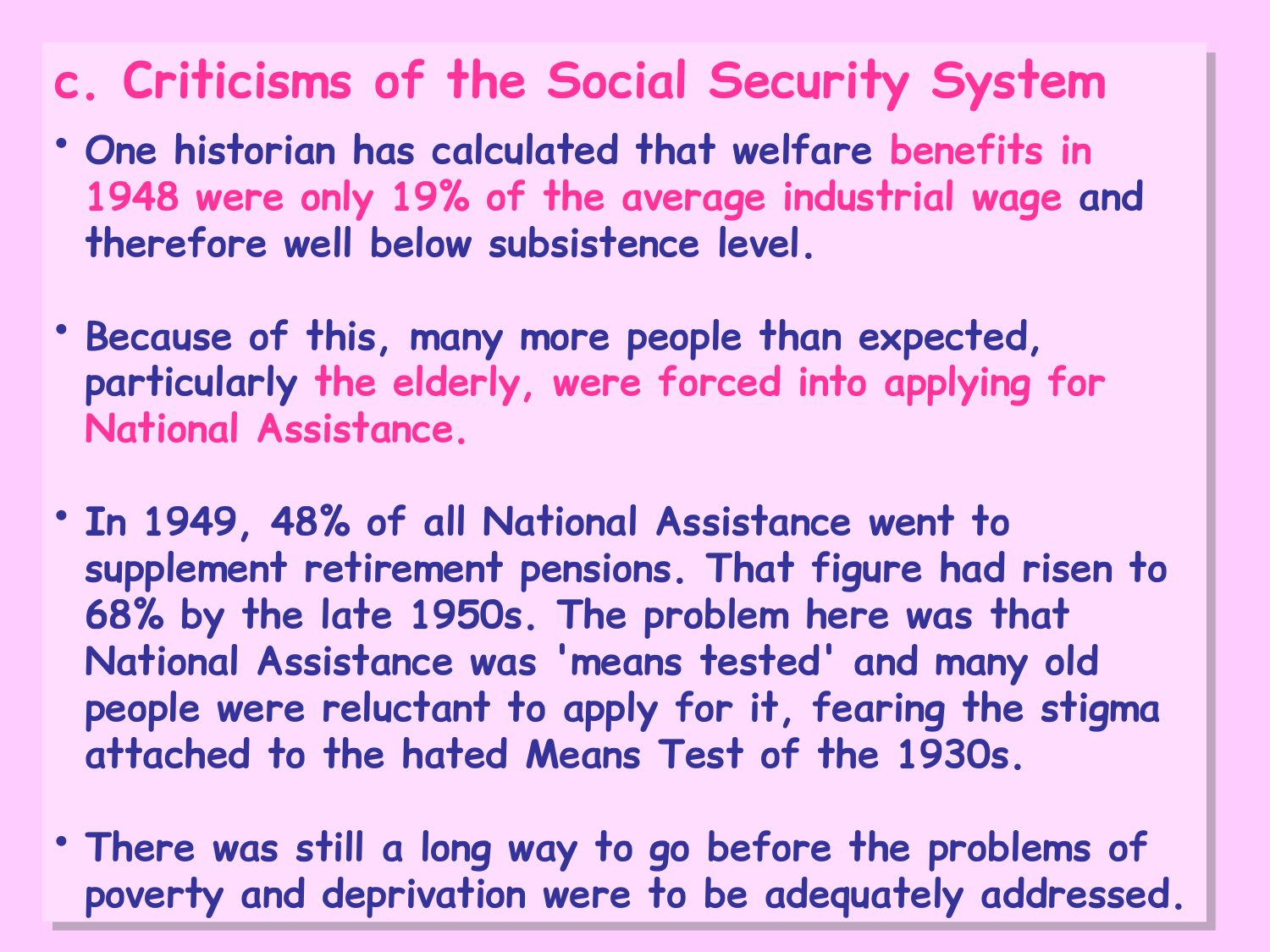

c. Criticisms of the Social Security System

One historian has calculated that welfare benefits in 1948 were only 19% of the average industrial wage and therefore well below subsistence level.

Because of this, many more people than expected, particularly the elderly, were forced into applying for National Assistance.

In 1949, 48% of all National Assistance went to supplement retirement pensions. That figure had risen to 68% by the late 1950s. The problem here was that National Assistance was 'means tested' and many old people were reluctant to apply for it, fearing the stigma attached to the hated Means Test of the 1930s.

There was still a long way to go before the problems of poverty and deprivation were to be adequately addressed.